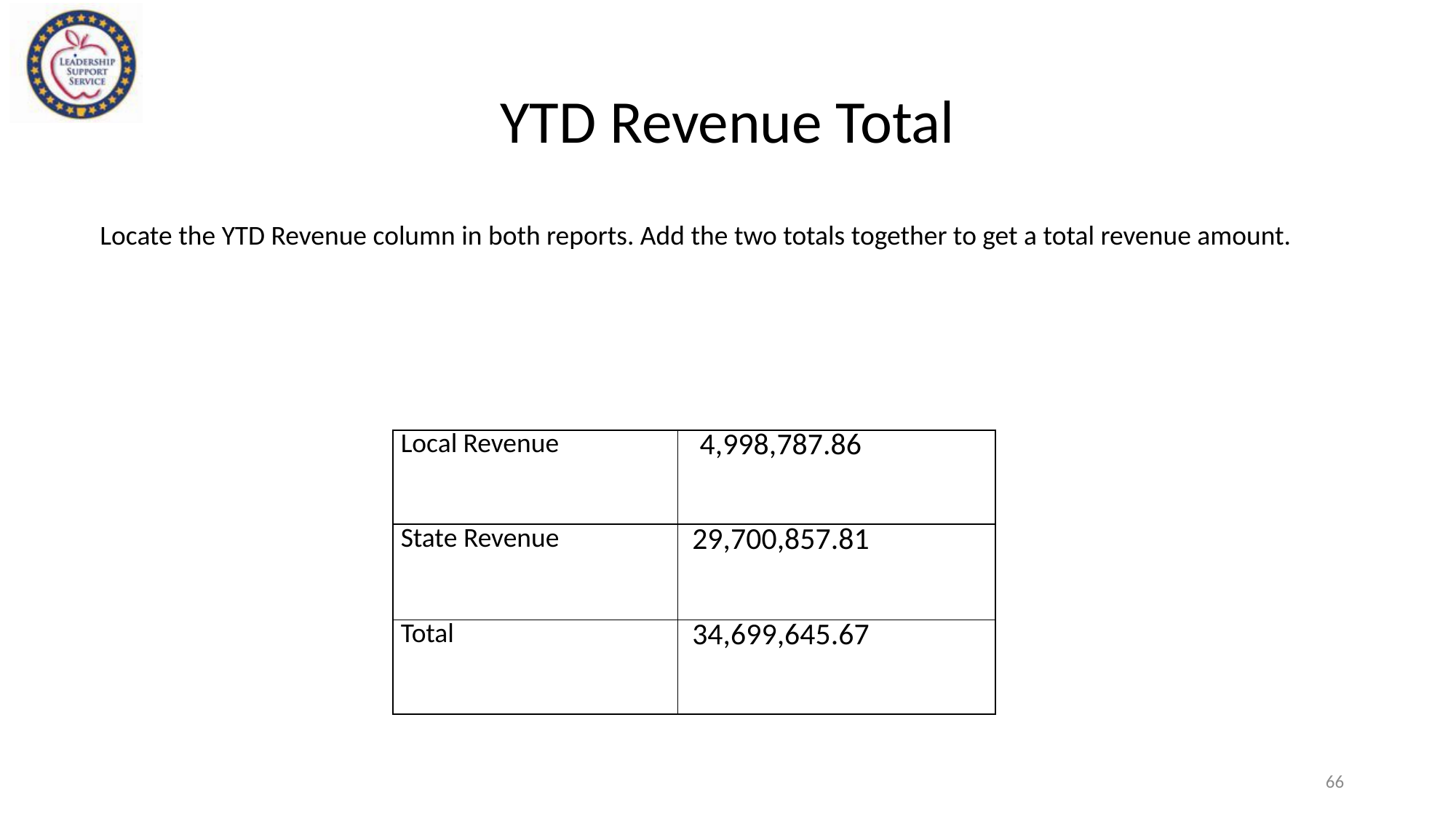

# YTD Revenue Total
Locate the YTD Revenue column in both reports. Add the two totals together to get a total revenue amount.

| Local Revenue | 4,998,787.86 |
| --- | --- |
| State Revenue | 29,700,857.81 |
| Total | 34,699,645.67 |

66